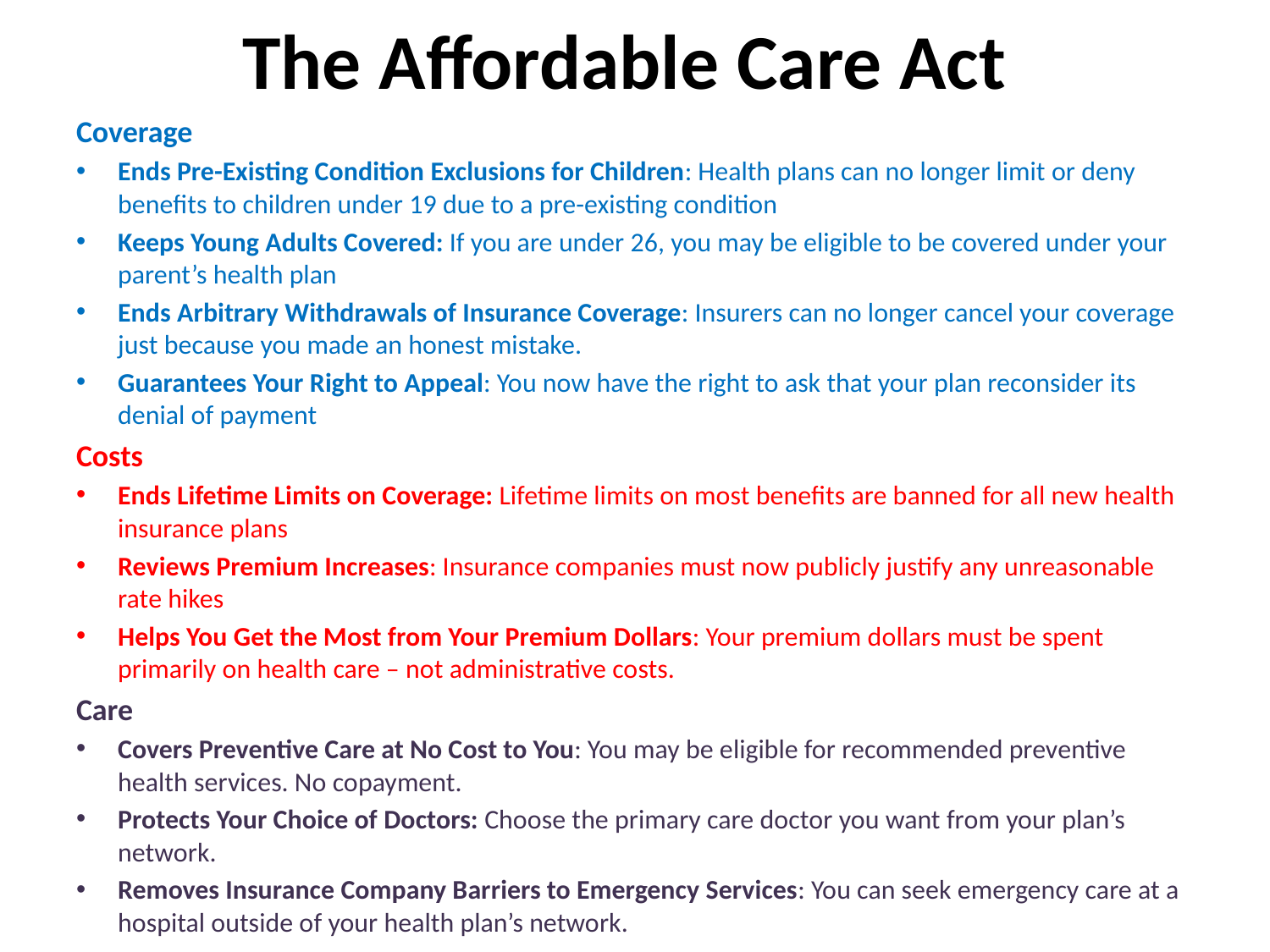

# The Affordable Care Act
Coverage
Ends Pre-Existing Condition Exclusions for Children: Health plans can no longer limit or deny benefits to children under 19 due to a pre-existing condition
Keeps Young Adults Covered: If you are under 26, you may be eligible to be covered under your parent’s health plan
Ends Arbitrary Withdrawals of Insurance Coverage: Insurers can no longer cancel your coverage just because you made an honest mistake.
Guarantees Your Right to Appeal: You now have the right to ask that your plan reconsider its denial of payment
Costs
Ends Lifetime Limits on Coverage: Lifetime limits on most benefits are banned for all new health insurance plans
Reviews Premium Increases: Insurance companies must now publicly justify any unreasonable rate hikes
Helps You Get the Most from Your Premium Dollars: Your premium dollars must be spent primarily on health care – not administrative costs.
Care
Covers Preventive Care at No Cost to You: You may be eligible for recommended preventive health services. No copayment.
Protects Your Choice of Doctors: Choose the primary care doctor you want from your plan’s network.
Removes Insurance Company Barriers to Emergency Services: You can seek emergency care at a hospital outside of your health plan’s network.